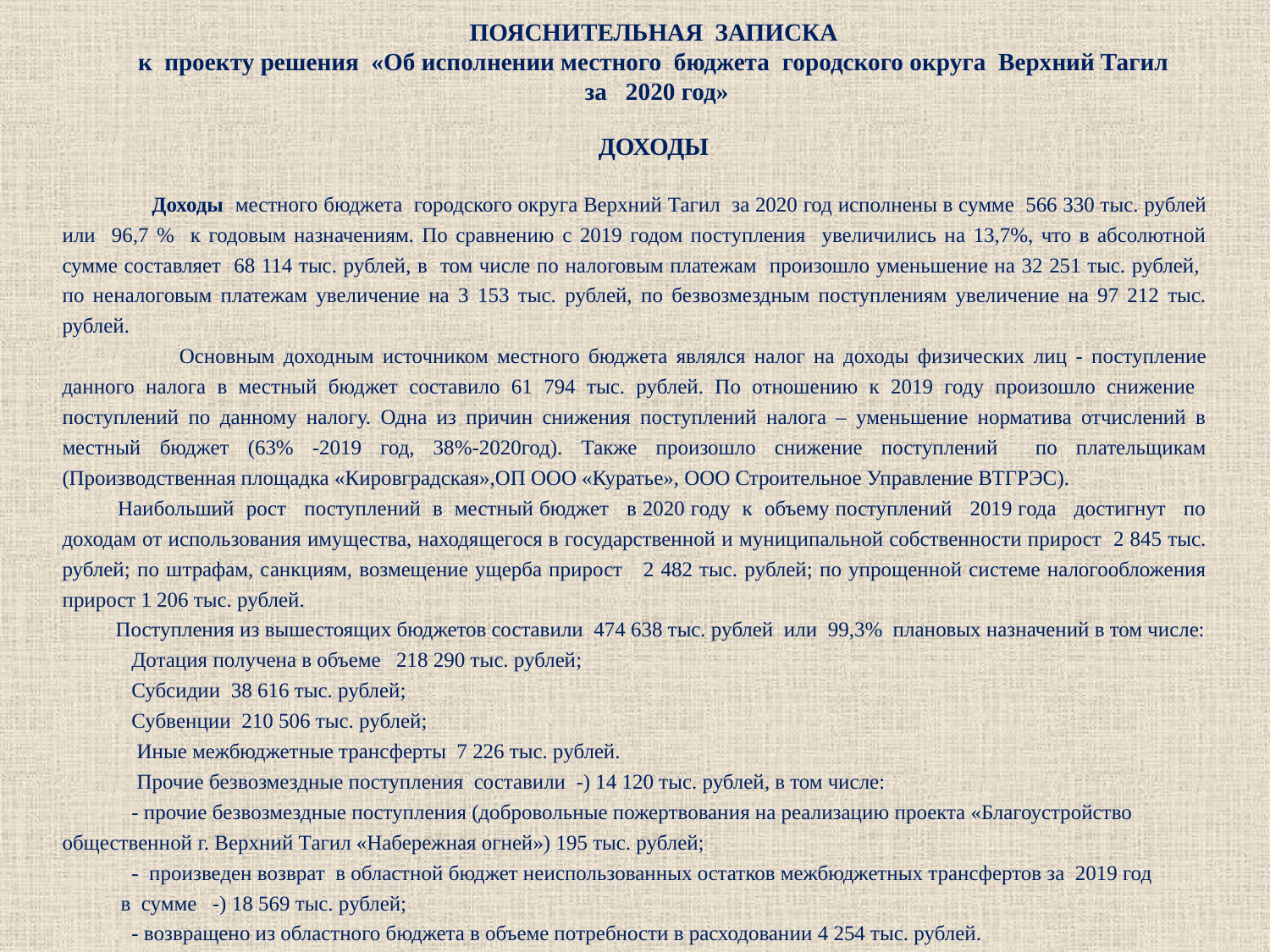

ПОЯСНИТЕЛЬНАЯ  ЗАПИСКА
к  проекту решения  «Об исполнении местного  бюджета  городского округа  Верхний Тагил
 за   2020 год»

ДОХОДЫ

         Доходы  местного бюджета  городского округа Верхний Тагил  за 2020 год исполнены в сумме  566 330 тыс. рублей или  96,7 %  к годовым назначениям. По сравнению с 2019 годом поступления  увеличились на 13,7%, что в абсолютной сумме составляет  68 114 тыс. рублей, в  том числе по налоговым платежам  произошло уменьшение на 32 251 тыс. рублей,  по неналоговым платежам увеличение на 3 153 тыс. рублей, по безвозмездным поступлениям увеличение на 97 212 тыс. рублей.
         Основным доходным источником местного бюджета являлся налог на доходы физических лиц - поступление данного налога в местный бюджет составило 61 794 тыс. рублей. По отношению к 2019 году произошло снижение  поступлений по данному налогу. Одна из причин снижения поступлений налога – уменьшение норматива отчислений в местный бюджет (63% -2019 год, 38%-2020год). Также произошло снижение поступлений  по плательщикам (Производственная площадка «Кировградская»,ОП ООО «Куратье», ООО Строительное Управление ВТГРЭС).
   Наибольший  рост   поступлений  в  местный бюджет   в 2020 году  к  объему поступлений   2019 года   достигнут   по доходам от использования имущества, находящегося в государственной и муниципальной собственности прирост  2 845 тыс. рублей; по штрафам, санкциям, возмещение ущерба прирост   2 482 тыс. рублей; по упрощенной системе налогообложения прирост 1 206 тыс. рублей.
   Поступления из вышестоящих бюджетов составили  474 638 тыс. рублей  или  99,3%  плановых назначений в том числе:
      Дотация получена в объеме   218 290 тыс. рублей;
      Субсидии  38 616 тыс. рублей;
      Субвенции  210 506 тыс. рублей;
       Иные межбюджетные трансферты  7 226 тыс. рублей.
       Прочие безвозмездные поступления  составили  -) 14 120 тыс. рублей, в том числе:
      - прочие безвозмездные поступления (добровольные пожертвования на реализацию проекта «Благоустройство общественной г. Верхний Тагил «Набережная огней») 195 тыс. рублей;
      -  произведен возврат  в областной бюджет неиспользованных остатков межбюджетных трансфертов за  2019 год
    в  сумме   -) 18 569 тыс. рублей;
      - возвращено из областного бюджета в объеме потребности в расходовании 4 254 тыс. рублей.
35